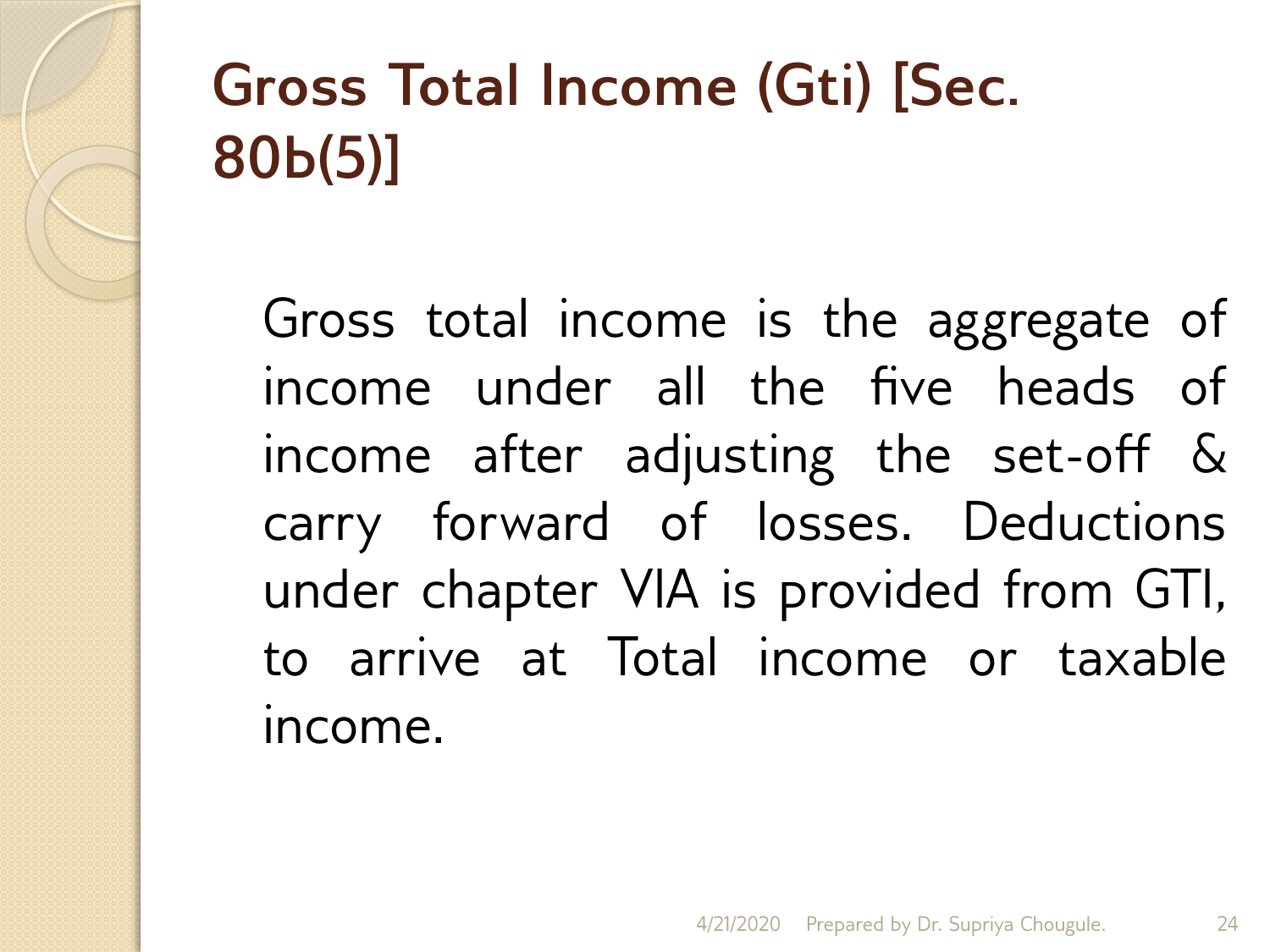

# Gross Total Income (Gti) [Sec. 80b(5)]
	Gross total income is the aggregate of income under all the five heads of income after adjusting the set-off & carry forward of losses. Deductions under chapter VIA is provided from GTI, to arrive at Total income or taxable income.
4/21/2020
Prepared by Dr. Supriya Chougule.
24